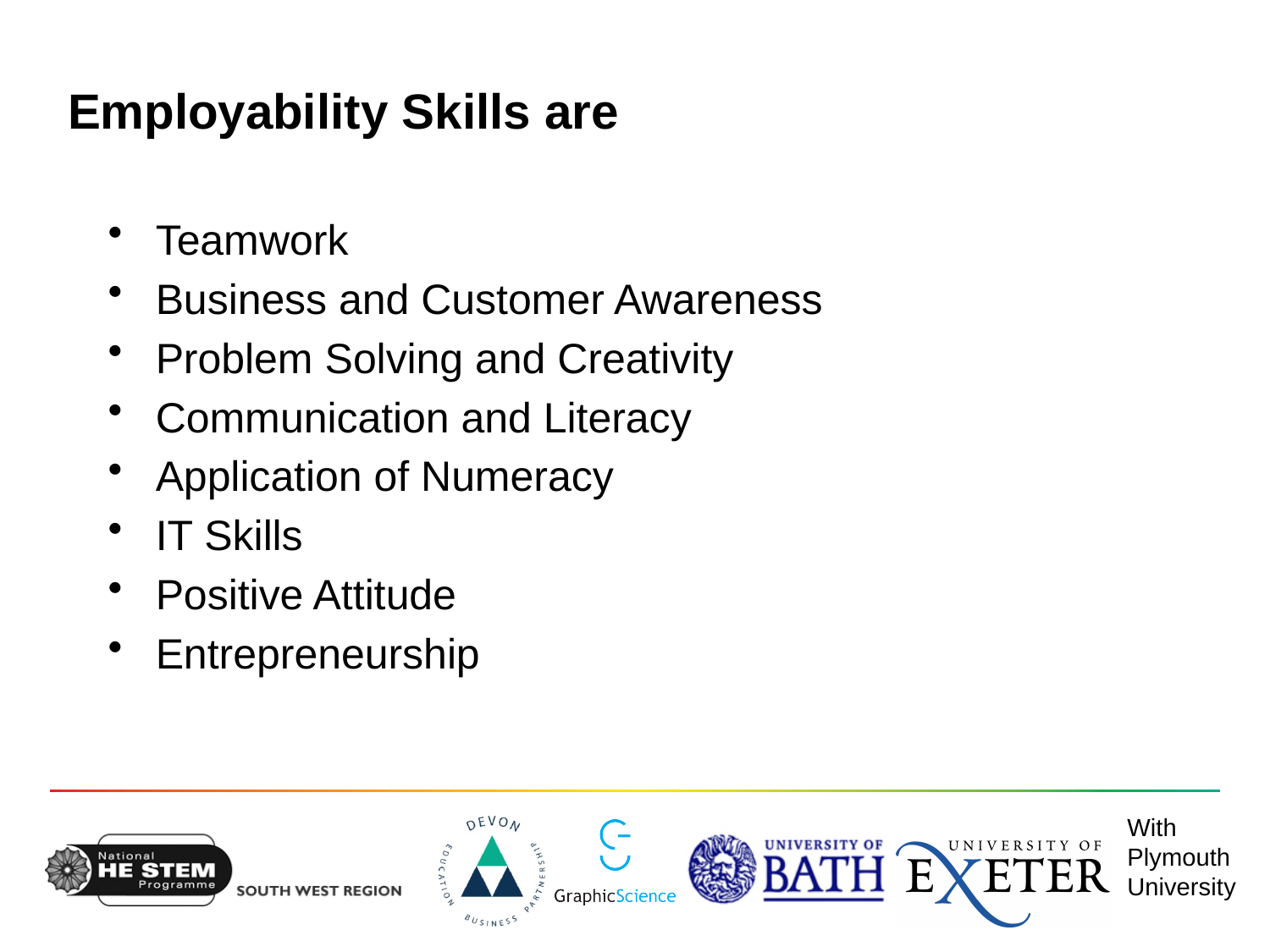

# Employability Skills are
Teamwork
Business and Customer Awareness
Problem Solving and Creativity
Communication and Literacy
Application of Numeracy
IT Skills
Positive Attitude
Entrepreneurship